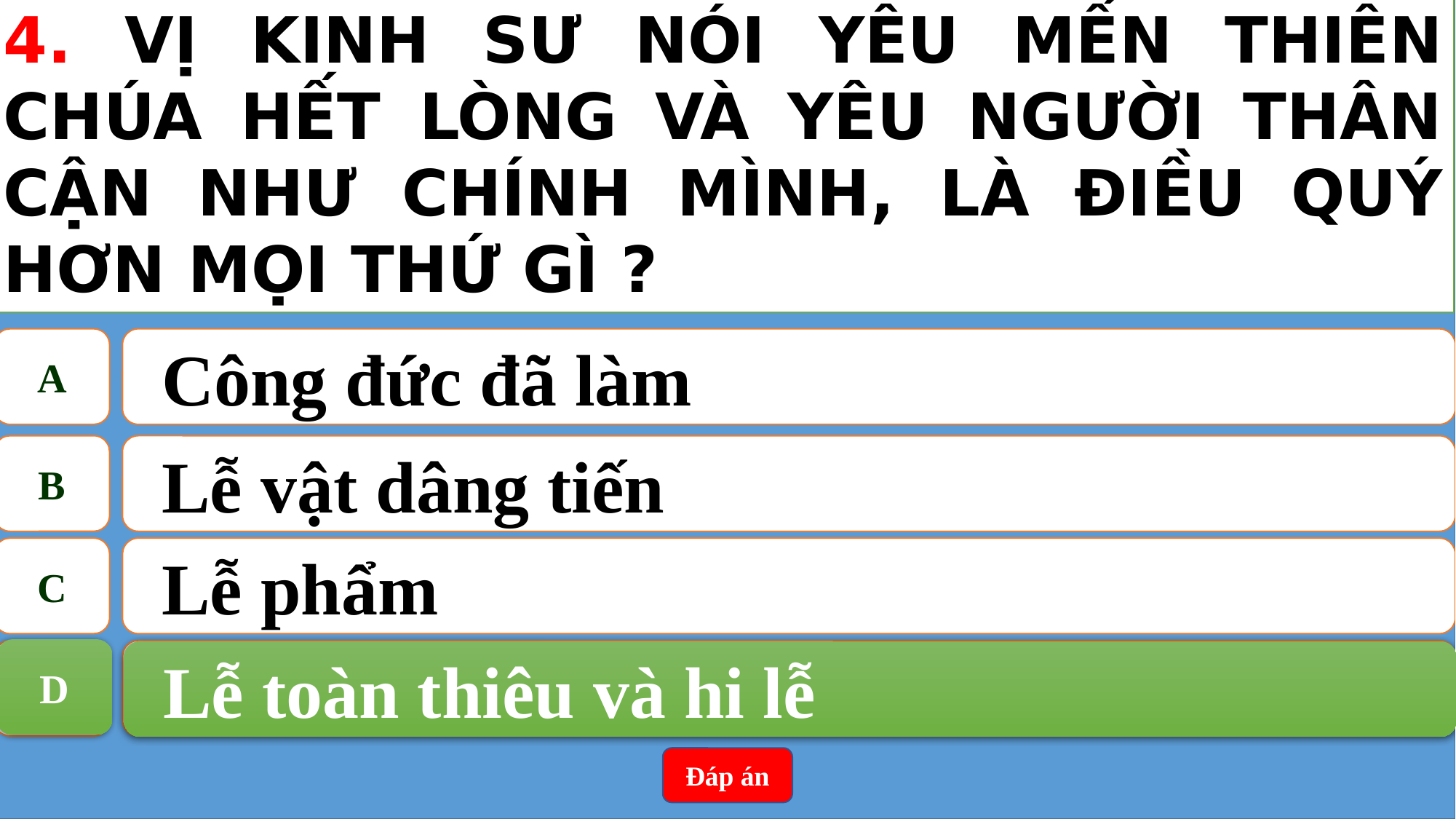

4. VỊ KINH SƯ NÓI YÊU MẾN THIÊN CHÚA HẾT LÒNG VÀ YÊU NGƯỜI THÂN CẬN NHƯ CHÍNH MÌNH, LÀ ĐIỀU QUÝ HƠN MỌI THỨ GÌ ?
A
Công đức đã làm
B
Lễ vật dâng tiến
C
Lễ phẩm
D
Lễ toàn thiêu và hi lễ
D
Lễ toàn thiêu và hi lễ
Đáp án